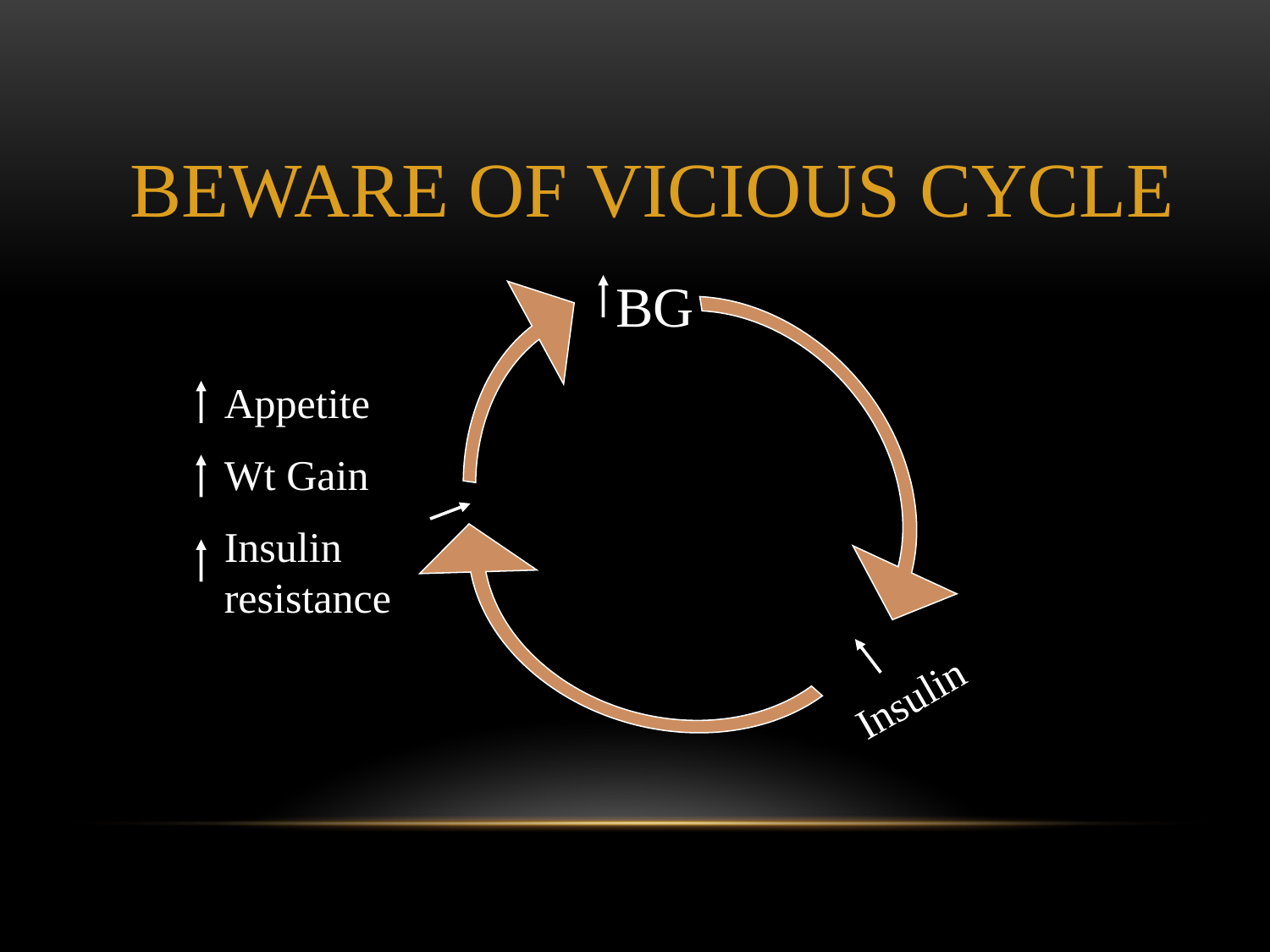

BEWARE OF VICIOUS CYCLE
  BG

Appetite
Wt Gain
Insulin resistance

Insulin